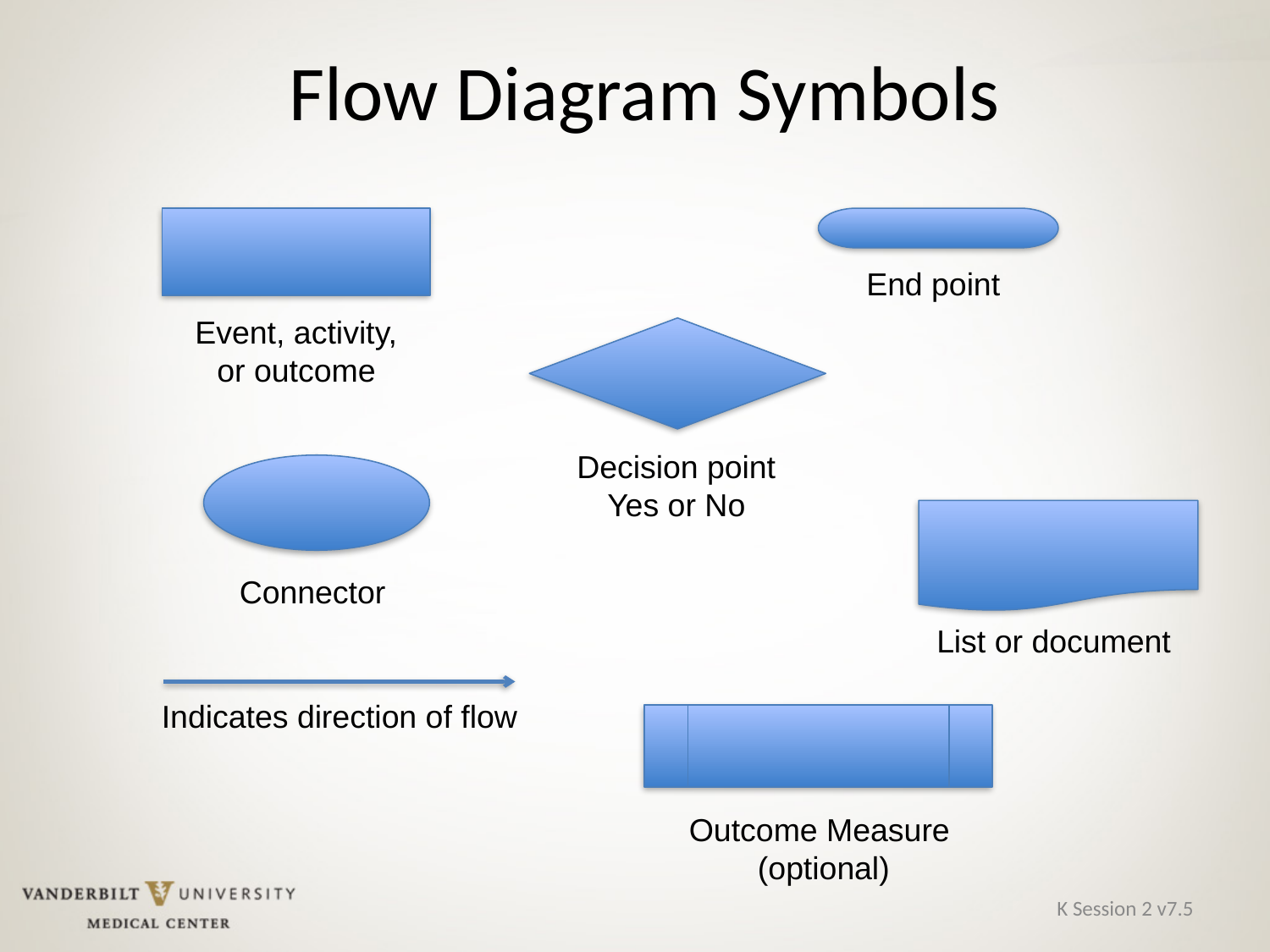

# Flow Diagram Symbols

Event, activity,
or outcome

End point

Decision point
Yes or No

Connector

List or document
Indicates direction of flow

Outcome Measure
(optional)
K Session 2 v7.5